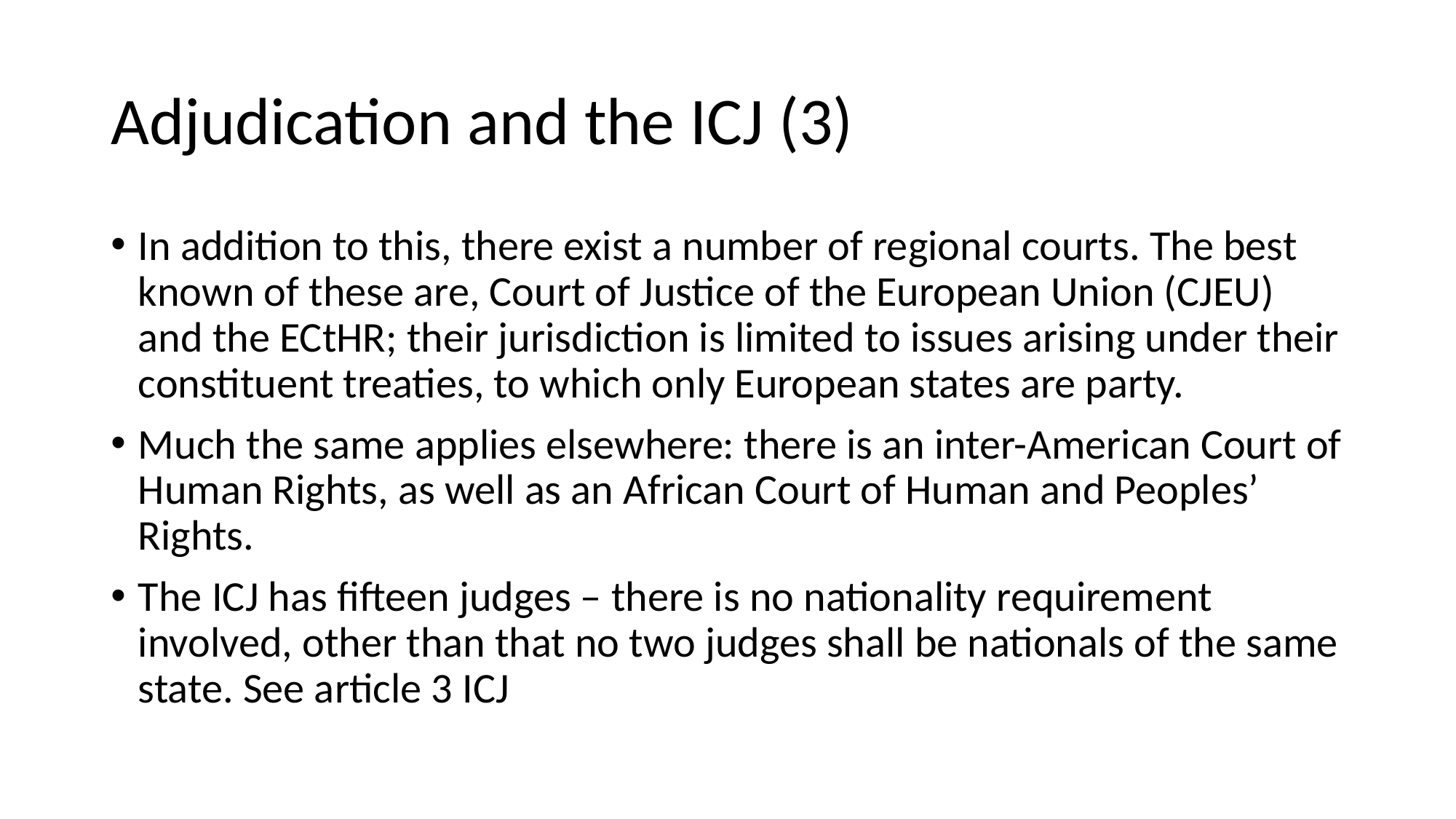

# Adjudication and the ICJ (3)
In addition to this, there exist a number of regional courts. The best known of these are, Court of Justice of the European Union (CJEU) and the ECtHR; their jurisdiction is limited to issues arising under their constituent treaties, to which only European states are party.
Much the same applies elsewhere: there is an inter-American Court of Human Rights, as well as an African Court of Human and Peoples’ Rights.
The ICJ has fifteen judges – there is no nationality requirement involved, other than that no two judges shall be nationals of the same state. See article 3 ICJ